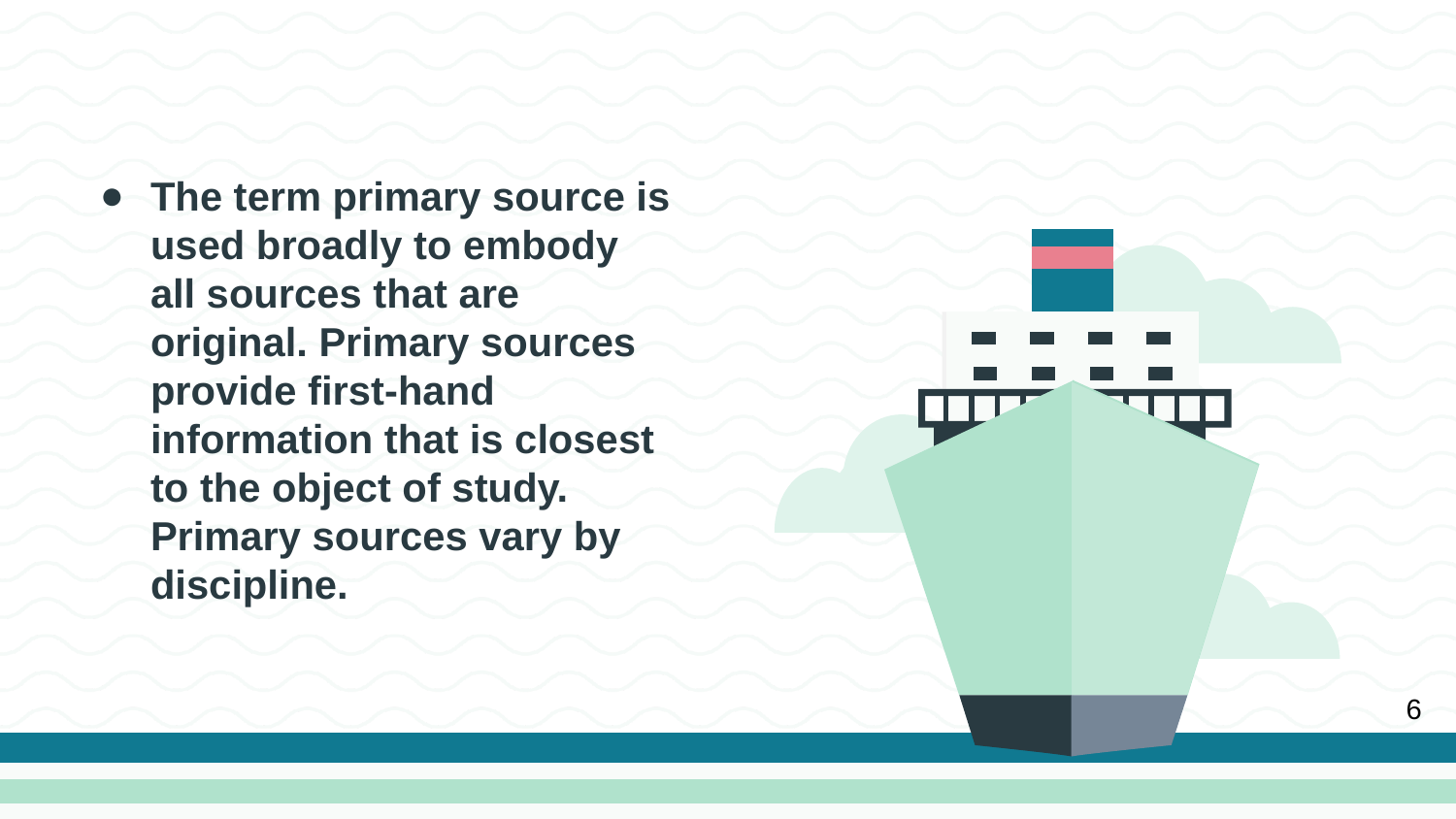

The term primary source is used broadly to embody
all sources that are original. Primary sources
provide first-hand information that is closest to the object of study. Primary sources vary by discipline.

6